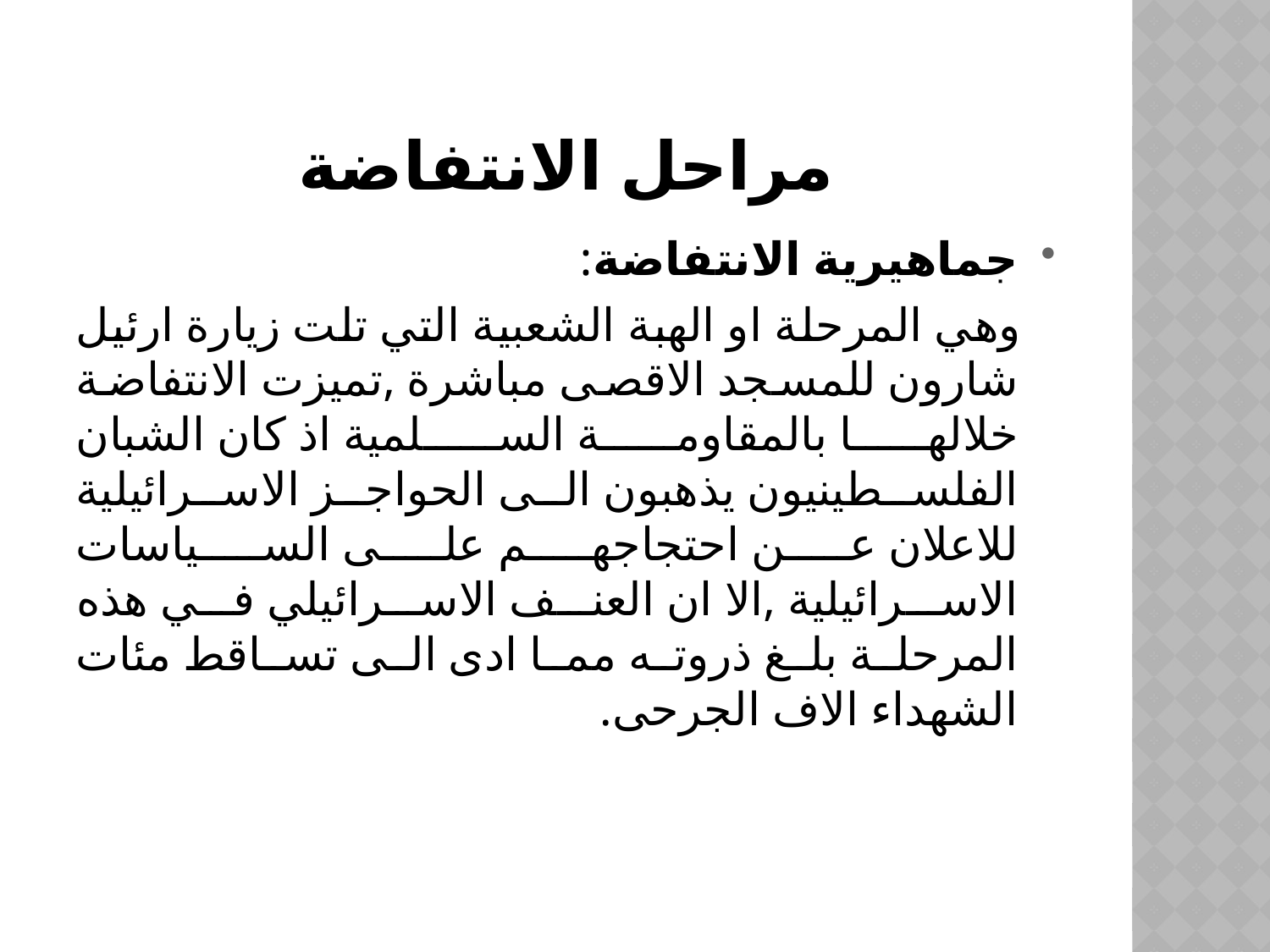

# مراحل الانتفاضة
جماهيرية الانتفاضة:
   وهي المرحلة او الهبة الشعبية التي تلت زيارة ارئيل شارون للمسجد الاقصى مباشرة ,تميزت الانتفاضة خلالها بالمقاومة السلمية اذ كان الشبان الفلسطينيون يذهبون الى الحواجز الاسرائيلية للاعلان عن احتجاجهم على السياسات الاسرائيلية ,الا ان العنف الاسرائيلي في هذه المرحلة بلغ ذروته مما ادى الى تساقط مئات الشهداء الاف الجرحى.